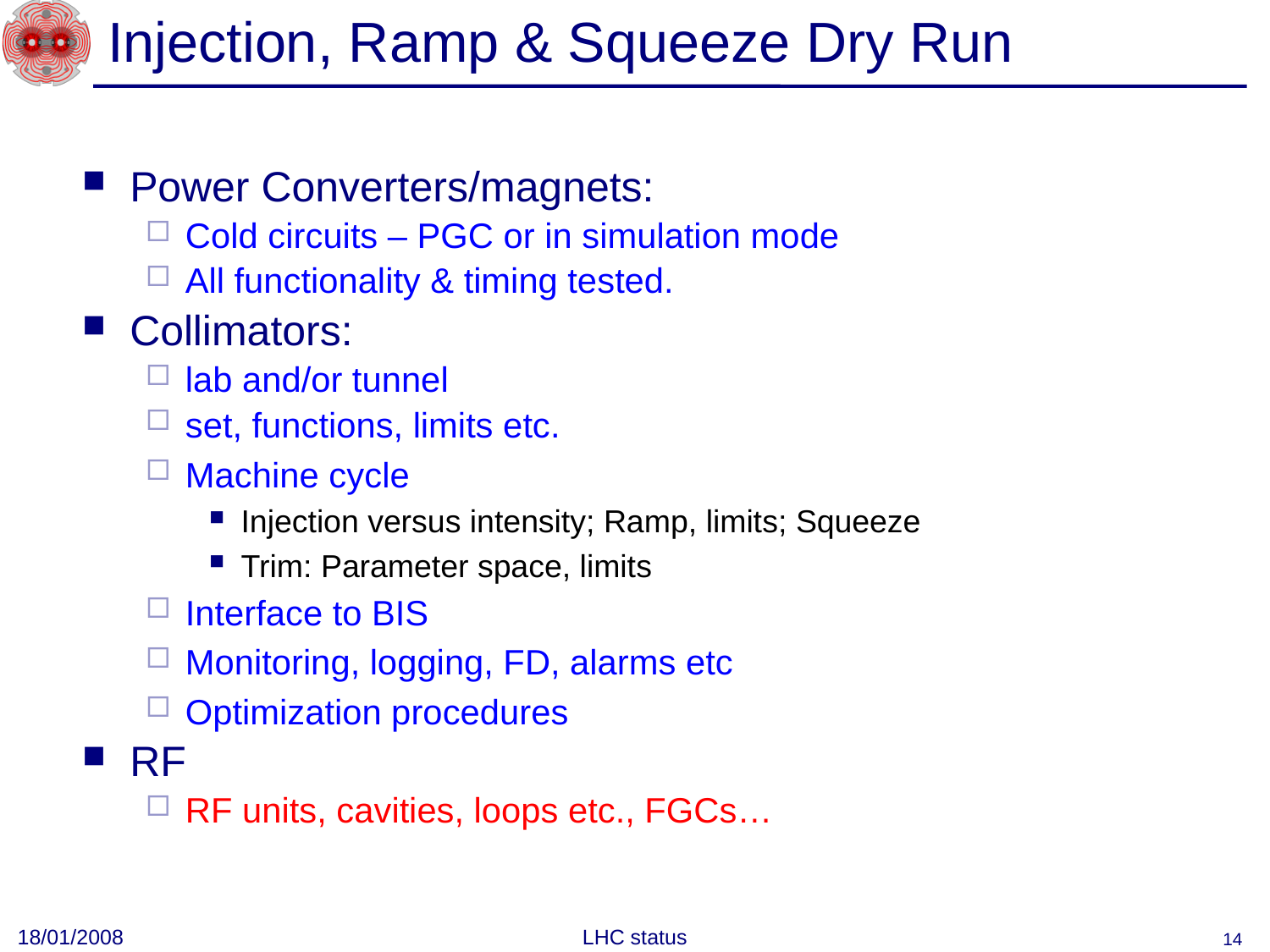

# Injection, Ramp & Squeeze Dry Run
Power Converters/magnets:
Cold circuits – PGC or in simulation mode
All functionality & timing tested.
Collimators:
lab and/or tunnel
set, functions, limits etc.
Machine cycle
Injection versus intensity; Ramp, limits; Squeeze
Trim: Parameter space, limits
Interface to BIS
Monitoring, logging, FD, alarms etc
Optimization procedures
RF
RF units, cavities, loops etc., FGCs…

18/01/2008
LHC status
14